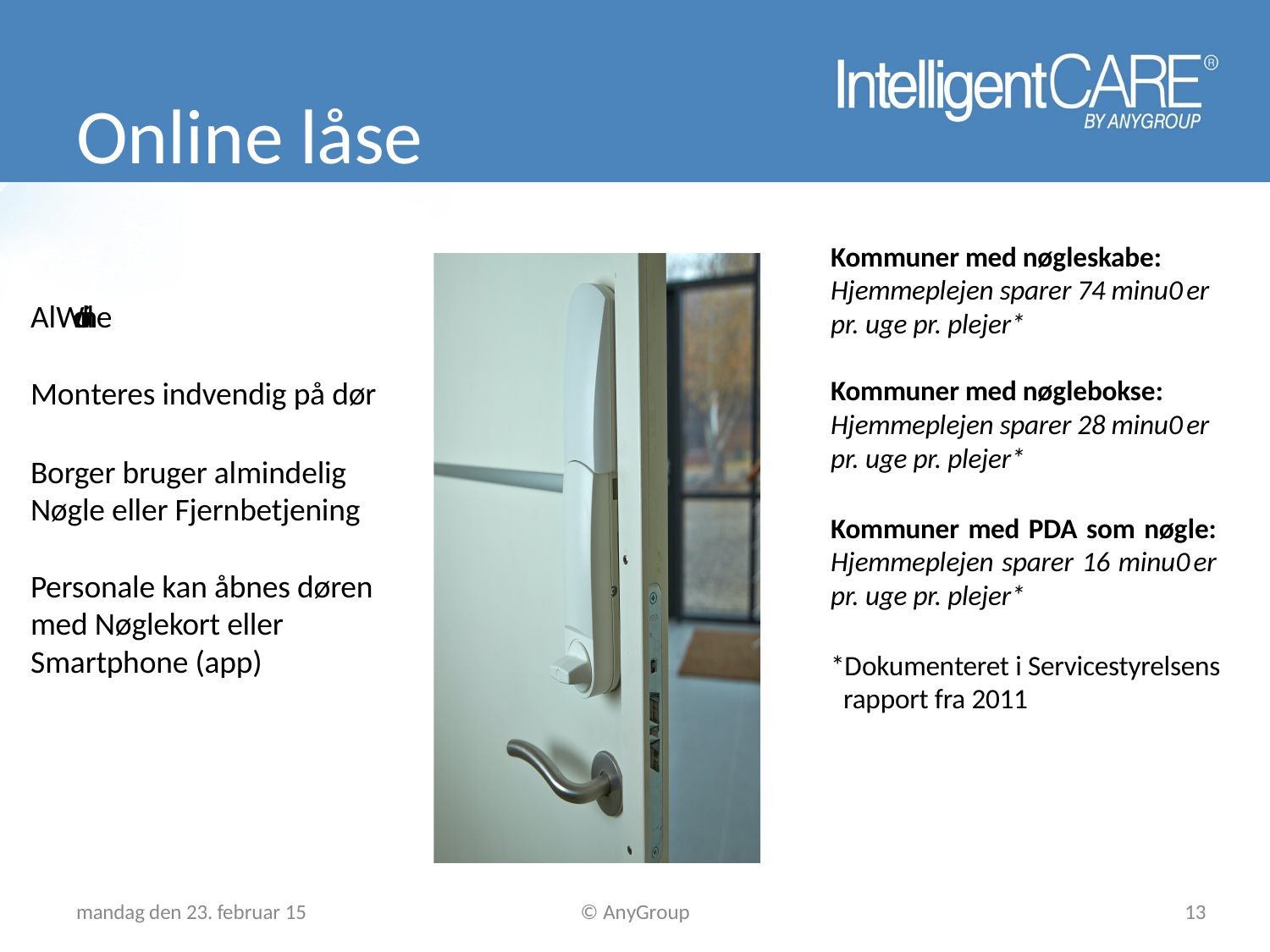

# Online låse
Kommuner med nøgleskabe: Hjemmeplejen sparer 74 minu0er pr. uge pr. plejer*

Kommuner med nøglebokse: Hjemmeplejen sparer 28 minu0er pr. uge pr. plejer*

Kommuner med PDA som nøgle: Hjemmeplejen sparer 16 minu0er pr. uge pr. plejer*

*Dokumenteret i Servicestyrelsens rapport fra 2011

AlWd online

Monteres indvendig på dør

Borger bruger almindelig Nøgle eller Fjernbetjening

Personale kan åbnes døren med Nøglekort eller Smartphone (app)
mandag den 23. februar 15
© AnyGroup
13